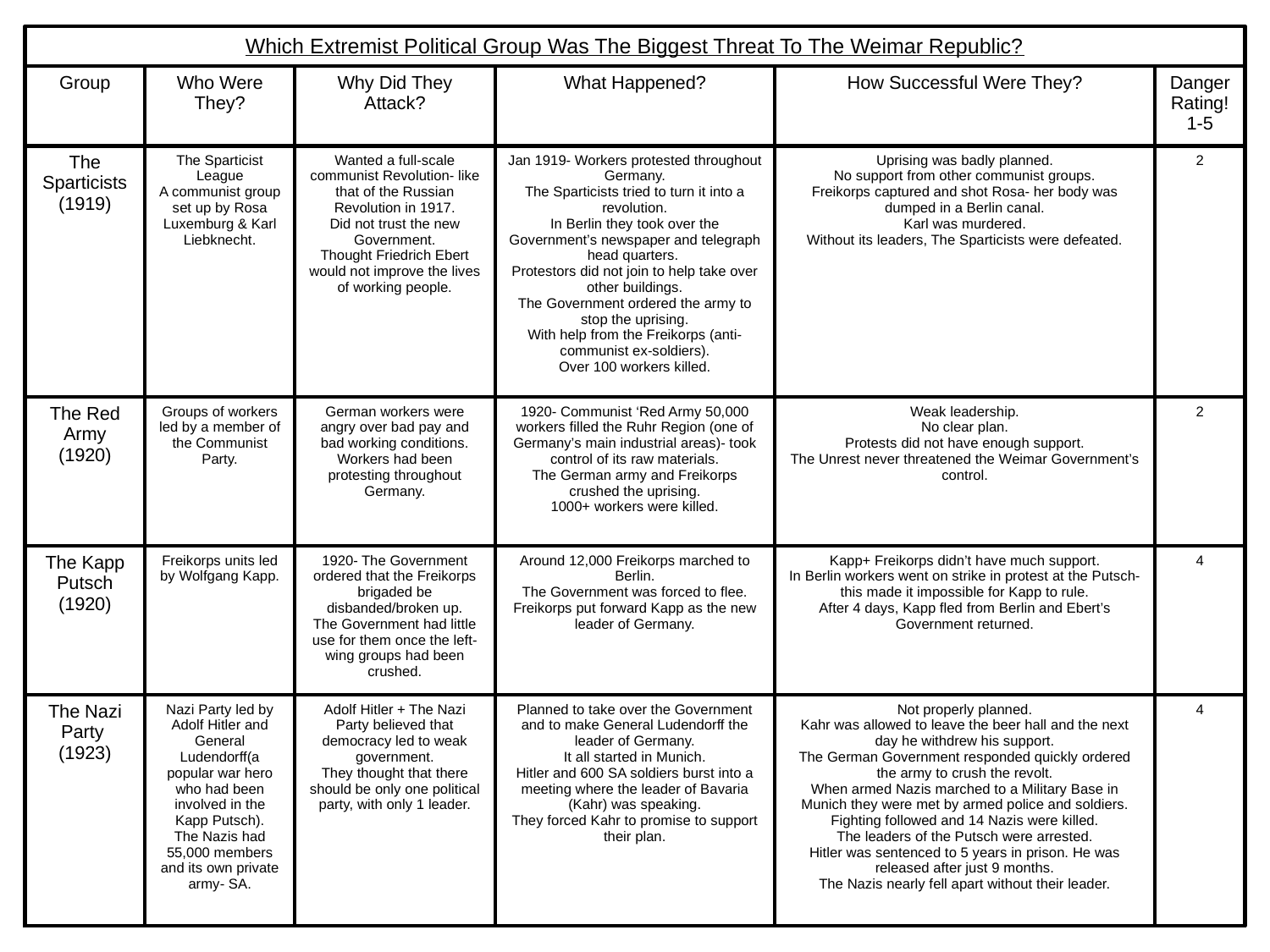

Which Extremist Political Group Was The Biggest Threat To The Weimar Republic?
| Group | Who Were They? | Why Did They Attack? | What Happened? | How Successful Were They? | Danger Rating! 1-5 |
| --- | --- | --- | --- | --- | --- |
| The Sparticists (1919) | The Sparticist League A communist group set up by Rosa Luxemburg & Karl Liebknecht. | Wanted a full-scale communist Revolution- like that of the Russian Revolution in 1917. Did not trust the new Government. Thought Friedrich Ebert would not improve the lives of working people. | Jan 1919- Workers protested throughout Germany. The Sparticists tried to turn it into a revolution. In Berlin they took over the Government’s newspaper and telegraph head quarters. Protestors did not join to help take over other buildings. The Government ordered the army to stop the uprising. With help from the Freikorps (anti-communist ex-soldiers). Over 100 workers killed. | Uprising was badly planned. No support from other communist groups. Freikorps captured and shot Rosa- her body was dumped in a Berlin canal. Karl was murdered. Without its leaders, The Sparticists were defeated. | 2 |
| The Red Army (1920) | Groups of workers led by a member of the Communist Party. | German workers were angry over bad pay and bad working conditions. Workers had been protesting throughout Germany. | 1920- Communist ‘Red Army 50,000 workers filled the Ruhr Region (one of Germany’s main industrial areas)- took control of its raw materials. The German army and Freikorps crushed the uprising. 1000+ workers were killed. | Weak leadership. No clear plan. Protests did not have enough support. The Unrest never threatened the Weimar Government’s control. | 2 |
| The Kapp Putsch (1920) | Freikorps units led by Wolfgang Kapp. | 1920- The Government ordered that the Freikorps brigaded be disbanded/broken up. The Government had little use for them once the left-wing groups had been crushed. | Around 12,000 Freikorps marched to Berlin. The Government was forced to flee. Freikorps put forward Kapp as the new leader of Germany. | Kapp+ Freikorps didn’t have much support. In Berlin workers went on strike in protest at the Putsch- this made it impossible for Kapp to rule. After 4 days, Kapp fled from Berlin and Ebert’s Government returned. | 4 |
| The Nazi Party (1923) | Nazi Party led by Adolf Hitler and General Ludendorff(a popular war hero who had been involved in the Kapp Putsch). The Nazis had 55,000 members and its own private army- SA. | Adolf Hitler + The Nazi Party believed that democracy led to weak government. They thought that there should be only one political party, with only 1 leader. | Planned to take over the Government and to make General Ludendorff the leader of Germany. It all started in Munich. Hitler and 600 SA soldiers burst into a meeting where the leader of Bavaria (Kahr) was speaking. They forced Kahr to promise to support their plan. | Not properly planned. Kahr was allowed to leave the beer hall and the next day he withdrew his support. The German Government responded quickly ordered the army to crush the revolt. When armed Nazis marched to a Military Base in Munich they were met by armed police and soldiers. Fighting followed and 14 Nazis were killed. The leaders of the Putsch were arrested. Hitler was sentenced to 5 years in prison. He was released after just 9 months. The Nazis nearly fell apart without their leader. | 4 |